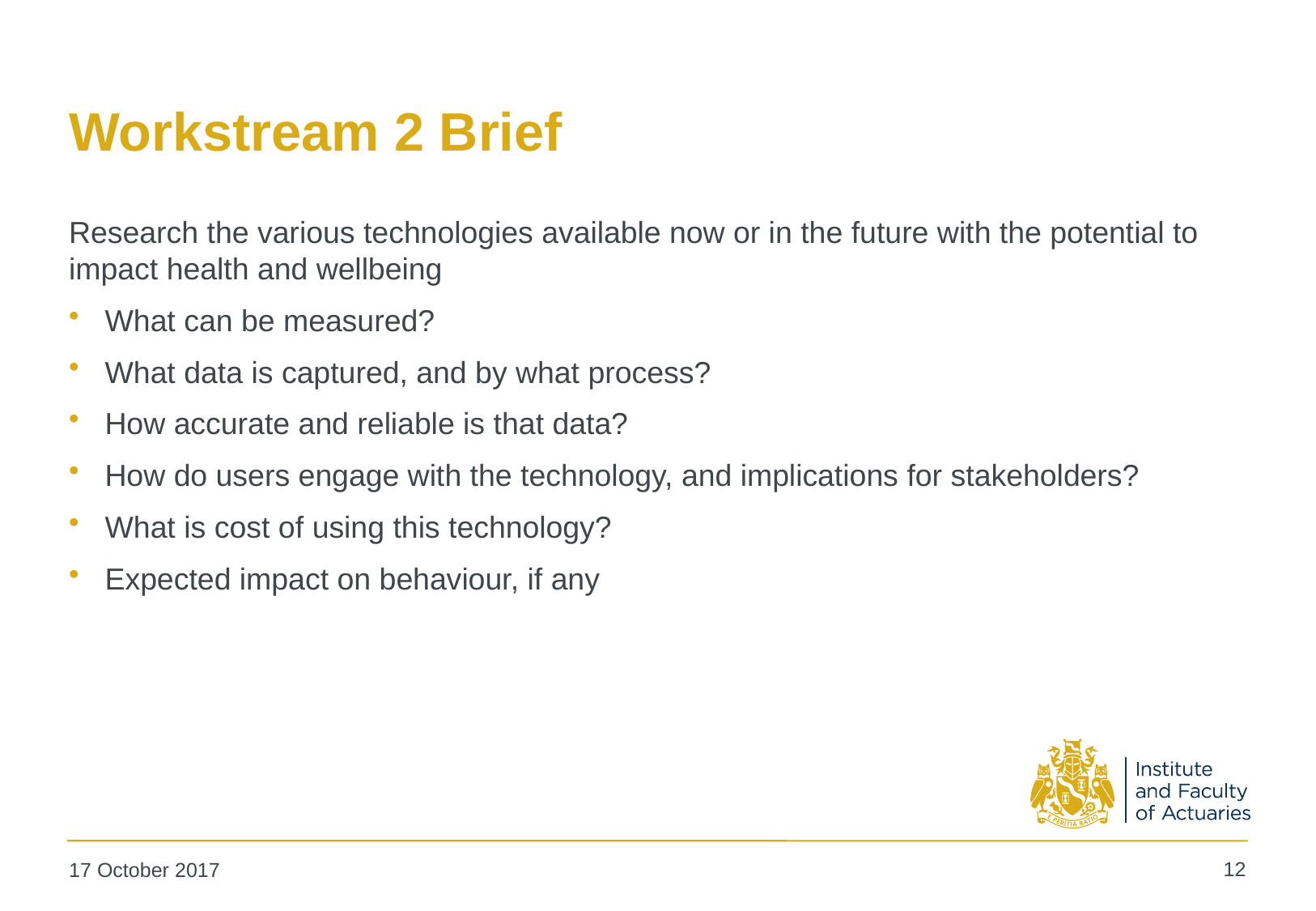

# Workstream 2 Brief
Research the various technologies available now or in the future with the potential to impact health and wellbeing
What can be measured?
What data is captured, and by what process?
How accurate and reliable is that data?
How do users engage with the technology, and implications for stakeholders?
What is cost of using this technology?
Expected impact on behaviour, if any

12
17 October 2017